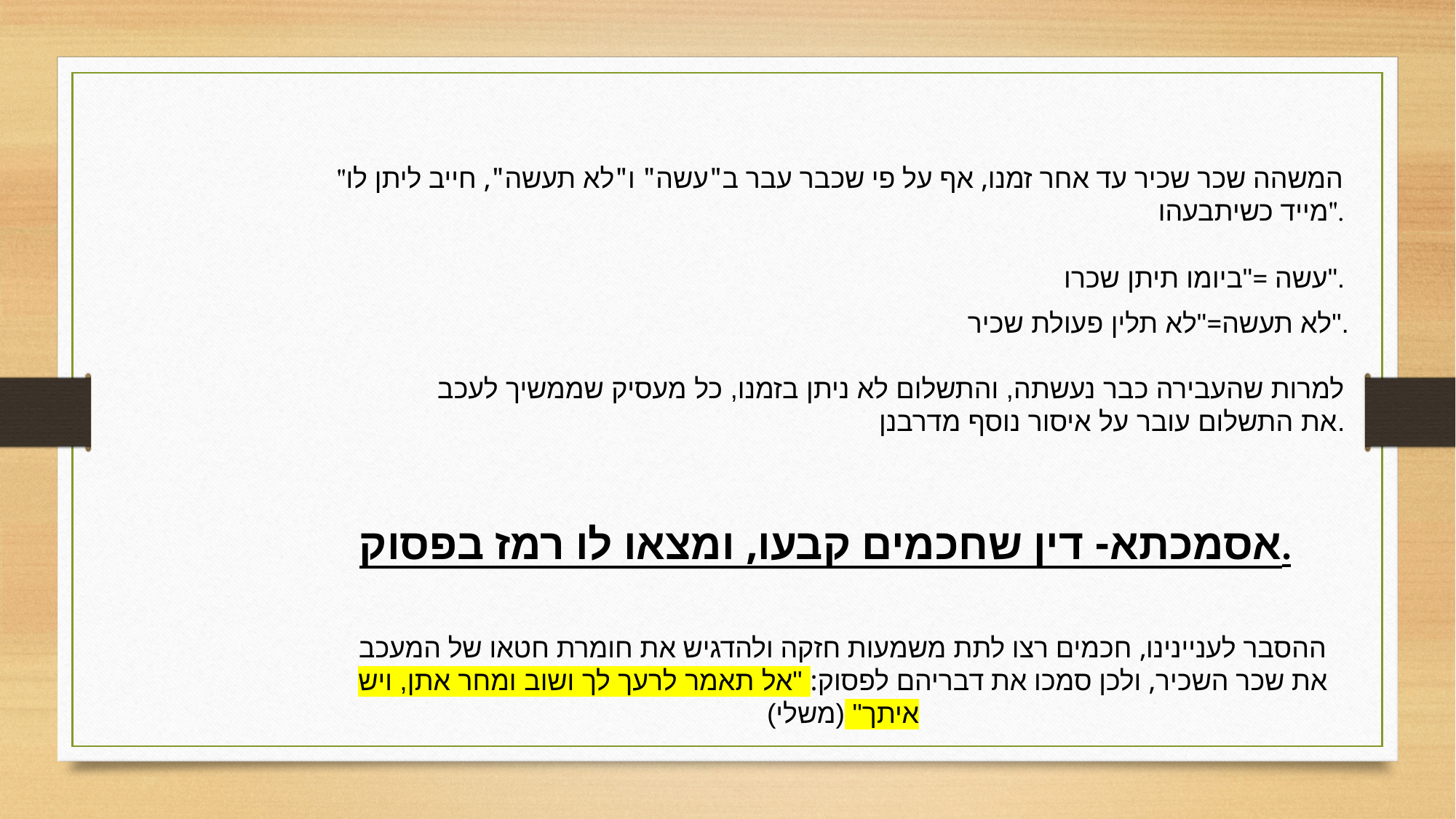

"המשהה שכר שכיר עד אחר זמנו, אף על פי שכבר עבר ב"עשה" ו"לא תעשה", חייב ליתן לו מייד כשיתבעהו".
עשה ="ביומו תיתן שכרו".
לא תעשה="לא תלין פעולת שכיר".
למרות שהעבירה כבר נעשתה, והתשלום לא ניתן בזמנו, כל מעסיק שממשיך לעכב את התשלום עובר על איסור נוסף מדרבנן.
אסמכתא- דין שחכמים קבעו, ומצאו לו רמז בפסוק.
ההסבר לעניינינו, חכמים רצו לתת משמעות חזקה ולהדגיש את חומרת חטאו של המעכב את שכר השכיר, ולכן סמכו את דבריהם לפסוק: "אל תאמר לרעך לך ושוב ומחר אתן, ויש איתך" (משלי)